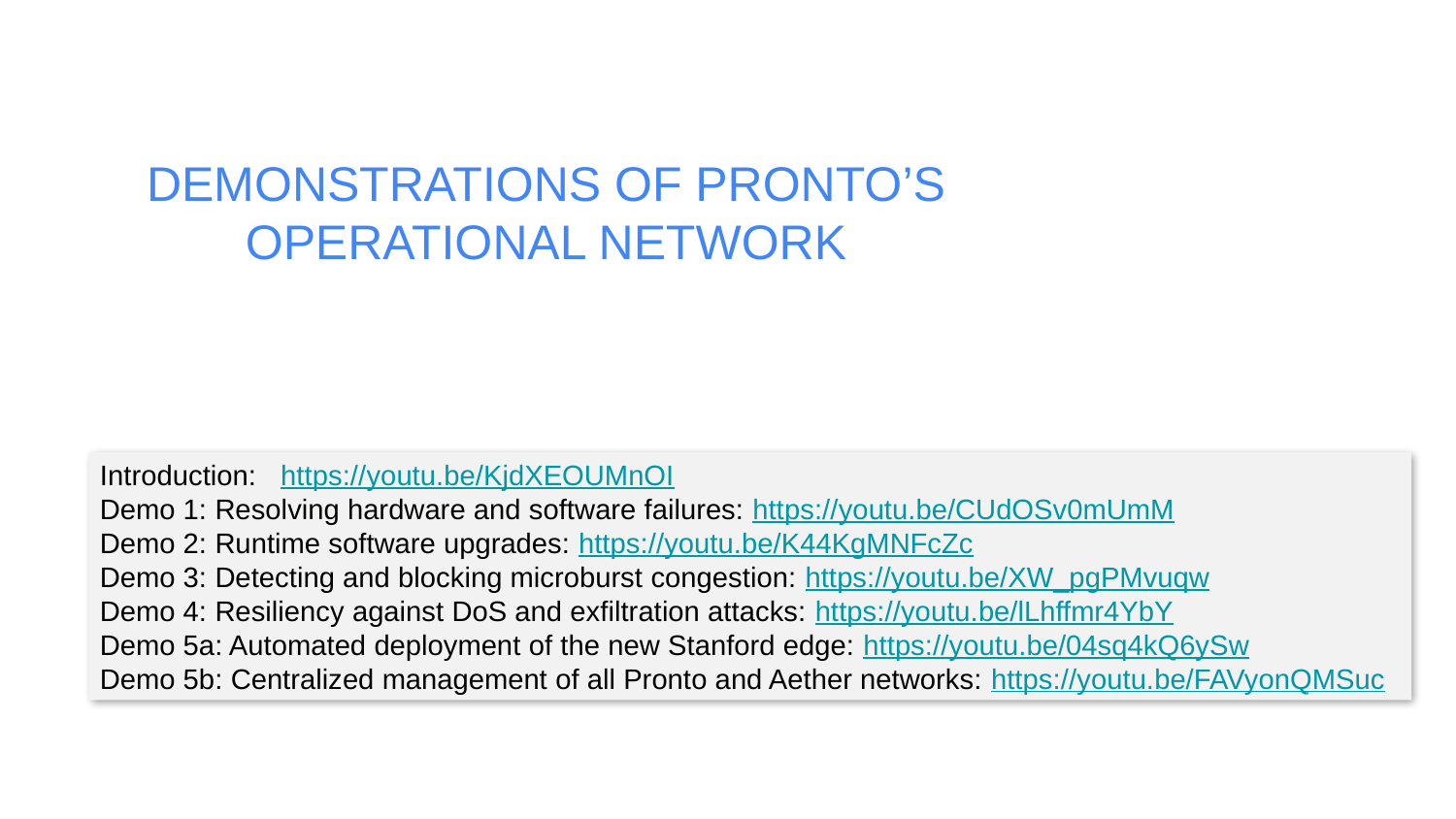

# DEMONSTRATIONS OF PRONTO’S OPERATIONAL NETWORK
Introduction:   https://youtu.be/KjdXEOUMnOI
Demo 1: Resolving hardware and software failures: https://youtu.be/CUdOSv0mUmM
Demo 2: Runtime software upgrades: https://youtu.be/K44KgMNFcZc
Demo 3: Detecting and blocking microburst congestion: https://youtu.be/XW_pgPMvuqw
Demo 4: Resiliency against DoS and exfiltration attacks: https://youtu.be/lLhffmr4YbY
Demo 5a: Automated deployment of the new Stanford edge: https://youtu.be/04sq4kQ6ySw
Demo 5b: Centralized management of all Pronto and Aether networks: https://youtu.be/FAVyonQMSuc